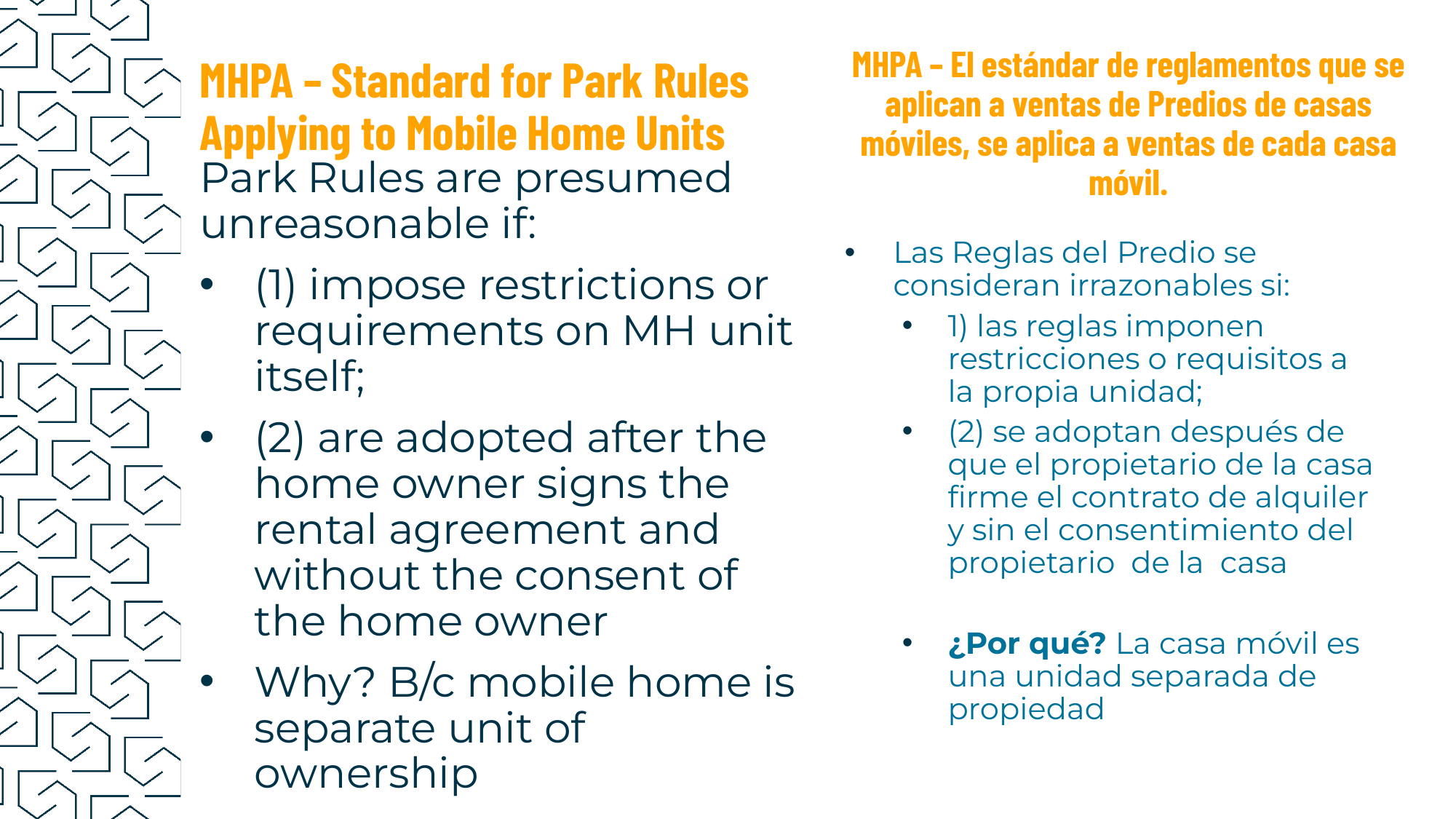

MHPA – El estándar de reglamentos que se aplican a ventas de Predios de casas móviles, se aplica a ventas de cada casa móvil.
# MHPA – Standard for Park Rules Applying to Mobile Home Units
Park Rules are presumed unreasonable if:
(1) impose restrictions or requirements on MH unit itself;
(2) are adopted after the home owner signs the rental agreement and without the consent of the home owner
Why? B/c mobile home is separate unit of ownership
Las Reglas del Predio se consideran irrazonables si:
1) las reglas imponen restricciones o requisitos a la propia unidad;
(2) se adoptan después de que el propietario de la casa firme el contrato de alquiler y sin el consentimiento del propietario  de la  casa

¿Por qué? La casa móvil es una unidad separada de propiedad